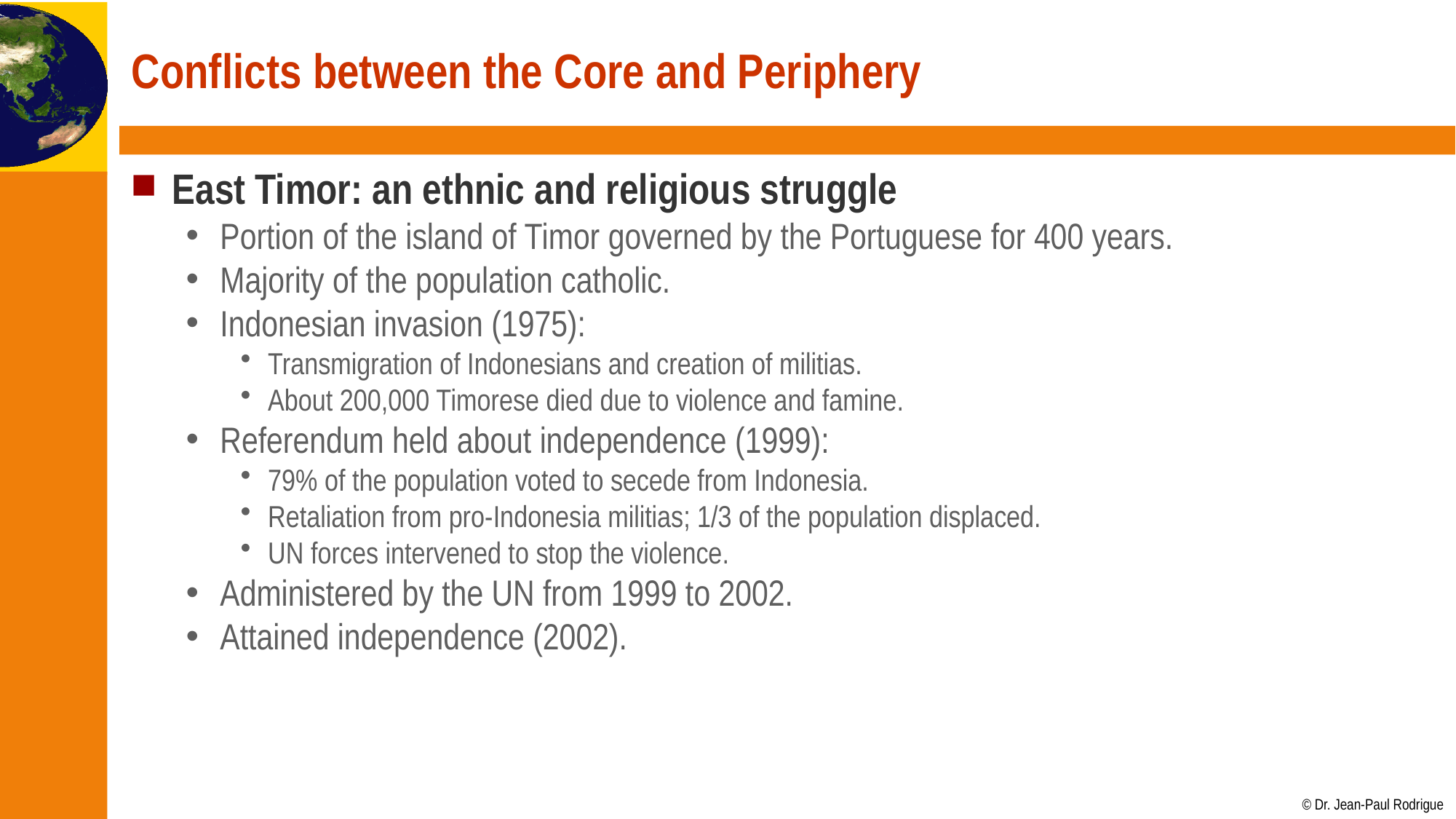

# Conflicts between the Core and Periphery
East Timor: an ethnic and religious struggle
Portion of the island of Timor governed by the Portuguese for 400 years.
Majority of the population catholic.
Indonesian invasion (1975):
Transmigration of Indonesians and creation of militias.
About 200,000 Timorese died due to violence and famine.
Referendum held about independence (1999):
79% of the population voted to secede from Indonesia.
Retaliation from pro-Indonesia militias; 1/3 of the population displaced.
UN forces intervened to stop the violence.
Administered by the UN from 1999 to 2002.
Attained independence (2002).